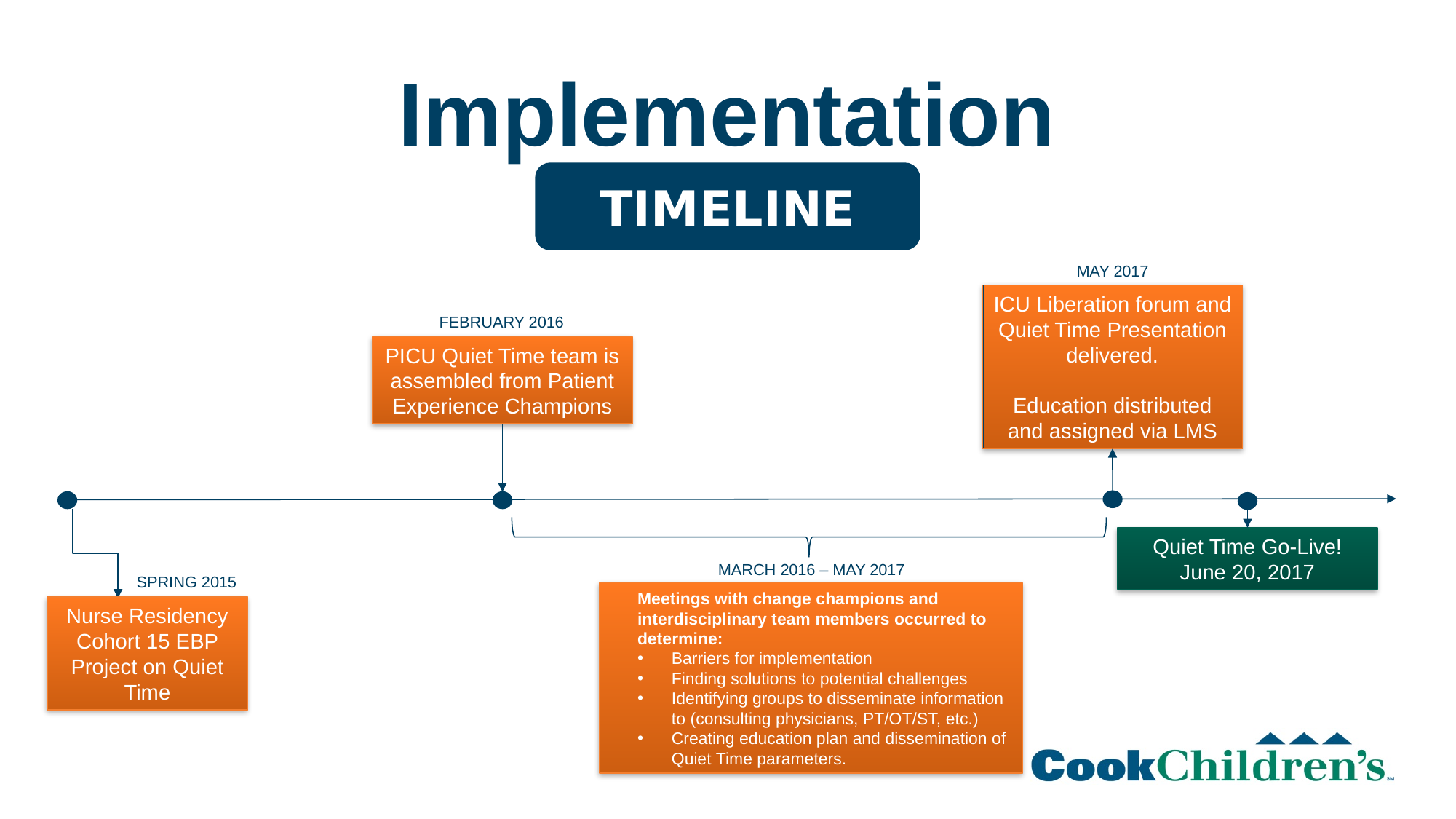

# Implementation
TIMELINE

MAY 2017
ICU Liberation forum and Quiet Time Presentation delivered.

Education distributed and assigned via LMS
FEBRUARY 2016
PICU Quiet Time team is assembled from Patient Experience Champions

Quiet Time Go-Live!
June 20, 2017
MARCH 2016 – MAY 2017
SPRING 2015
Meetings with change champions and interdisciplinary team members occurred to determine:
Barriers for implementation
Finding solutions to potential challenges
Identifying groups to disseminate information to (consulting physicians, PT/OT/ST, etc.)
Creating education plan and dissemination of Quiet Time parameters.
Nurse Residency Cohort 15 EBP Project on Quiet Time